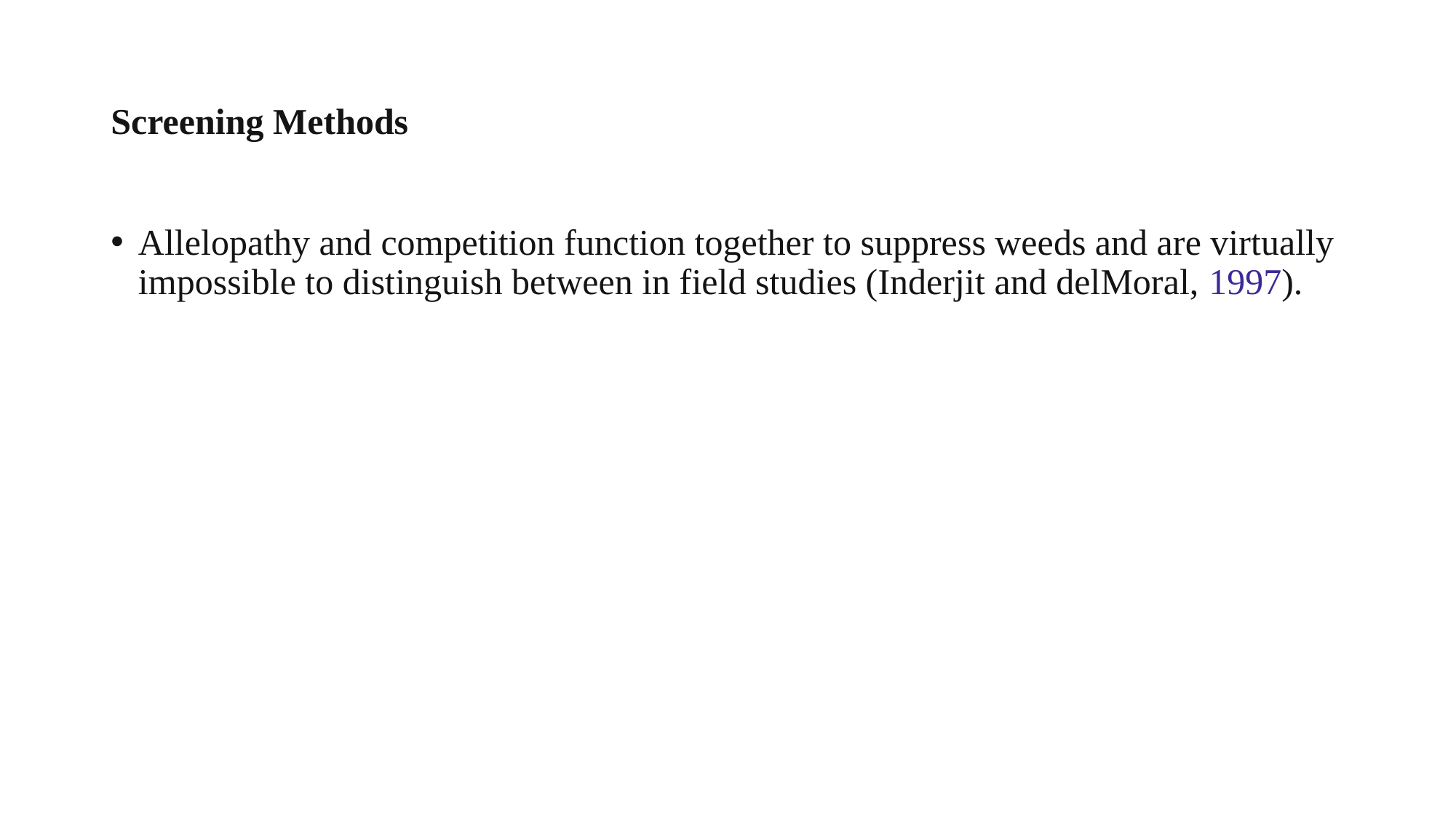

# Screening Methods
Allelopathy and competition function together to suppress weeds and are virtually impossible to distinguish between in field studies (Inderjit and delMoral, 1997).